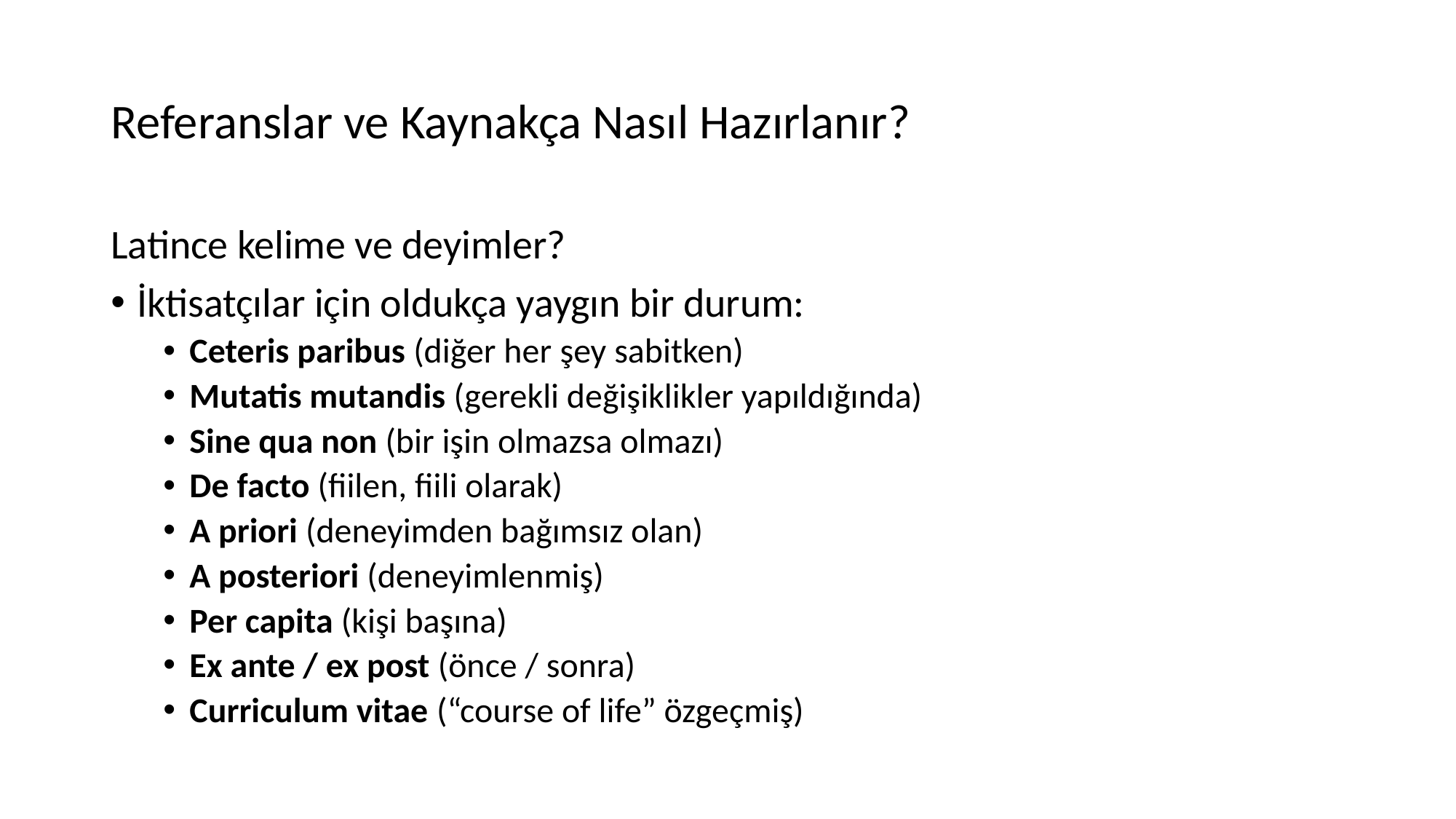

# Referanslar ve Kaynakça Nasıl Hazırlanır?
Latince kelime ve deyimler?
İktisatçılar için oldukça yaygın bir durum:
Ceteris paribus (diğer her şey sabitken)
Mutatis mutandis (gerekli değişiklikler yapıldığında)
Sine qua non (bir işin olmazsa olmazı)
De facto (fiilen, fiili olarak)
A priori (deneyimden bağımsız olan)
A posteriori (deneyimlenmiş)
Per capita (kişi başına)
Ex ante / ex post (önce / sonra)
Curriculum vitae (“course of life” özgeçmiş)